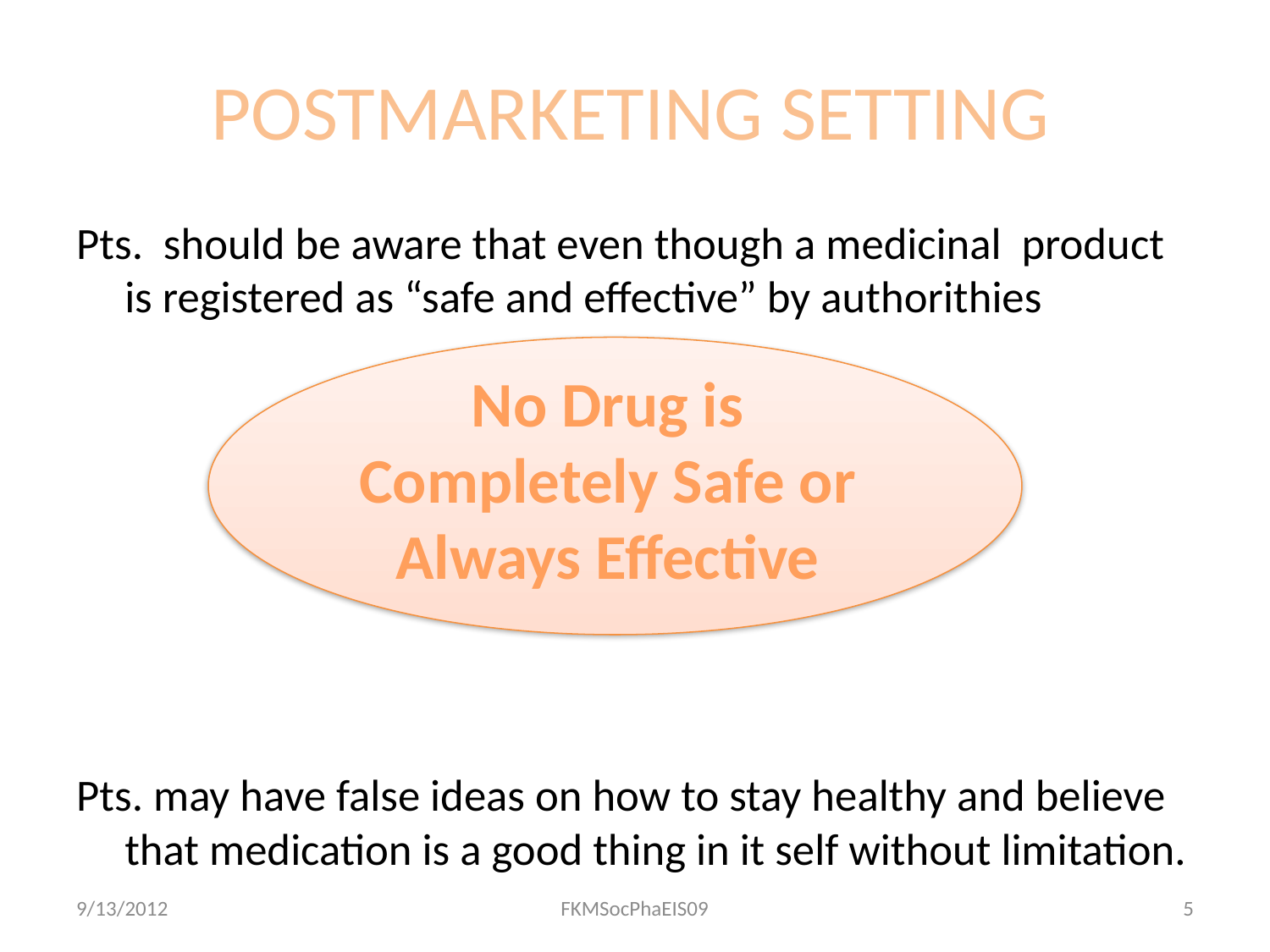

# POSTMARKETING SETTING
Pts.  should be aware that even though a medicinal  product is registered as “safe and effective” by authorithies

Pts. may have false ideas on how to stay healthy and believe that medication is a good thing in it self without limitation.

No Drug is
 Completely Safe or
Always Effective
9/13/2012
FKMSocPhaEIS09
5